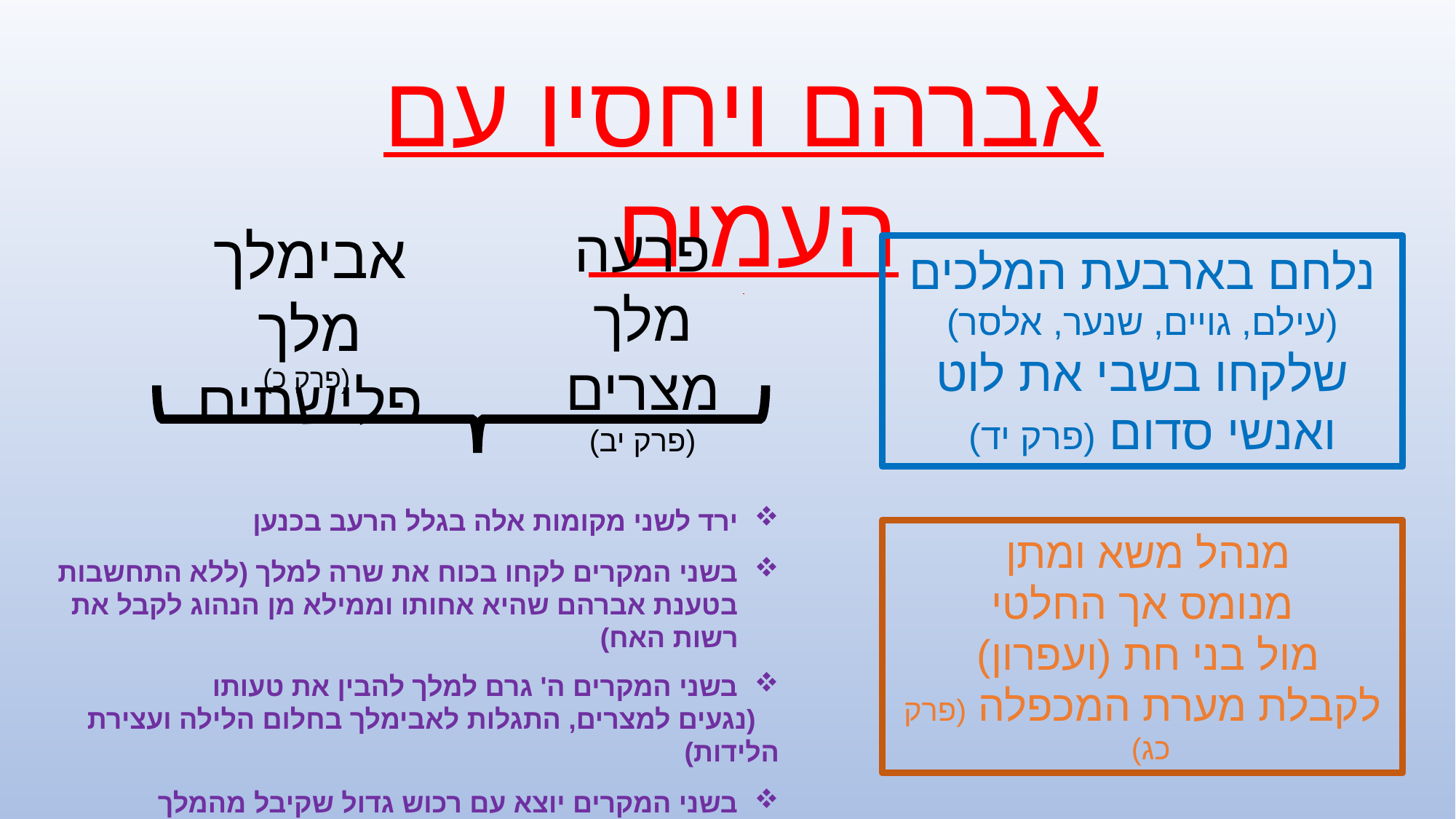

אברהם ויחסיו עם העמים

פרעה
מלך מצרים
(פרק יב)
אבימלך
מלך פלישתים
נלחם בארבעת המלכים
(עילם, גויים, שנער, אלסר)
שלקחו בשבי את לוט
ואנשי סדום (פרק יד)
(פרק כ)
ירד לשני מקומות אלה בגלל הרעב בכנען

בשני המקרים לקחו בכוח את שרה למלך (ללא התחשבות בטענת אברהם שהיא אחותו וממילא מן הנהוג לקבל את רשות האח)

בשני המקרים ה' גרם למלך להבין את טעותו
   (נגעים למצרים, התגלות לאבימלך בחלום הלילה ועצירת הלידות)

בשני המקרים יוצא עם רכוש גדול שקיבל מהמלך
מנהל משא ומתן
מנומס אך החלטי
מול בני חת (ועפרון)
לקבלת מערת המכפלה (פרק כג)